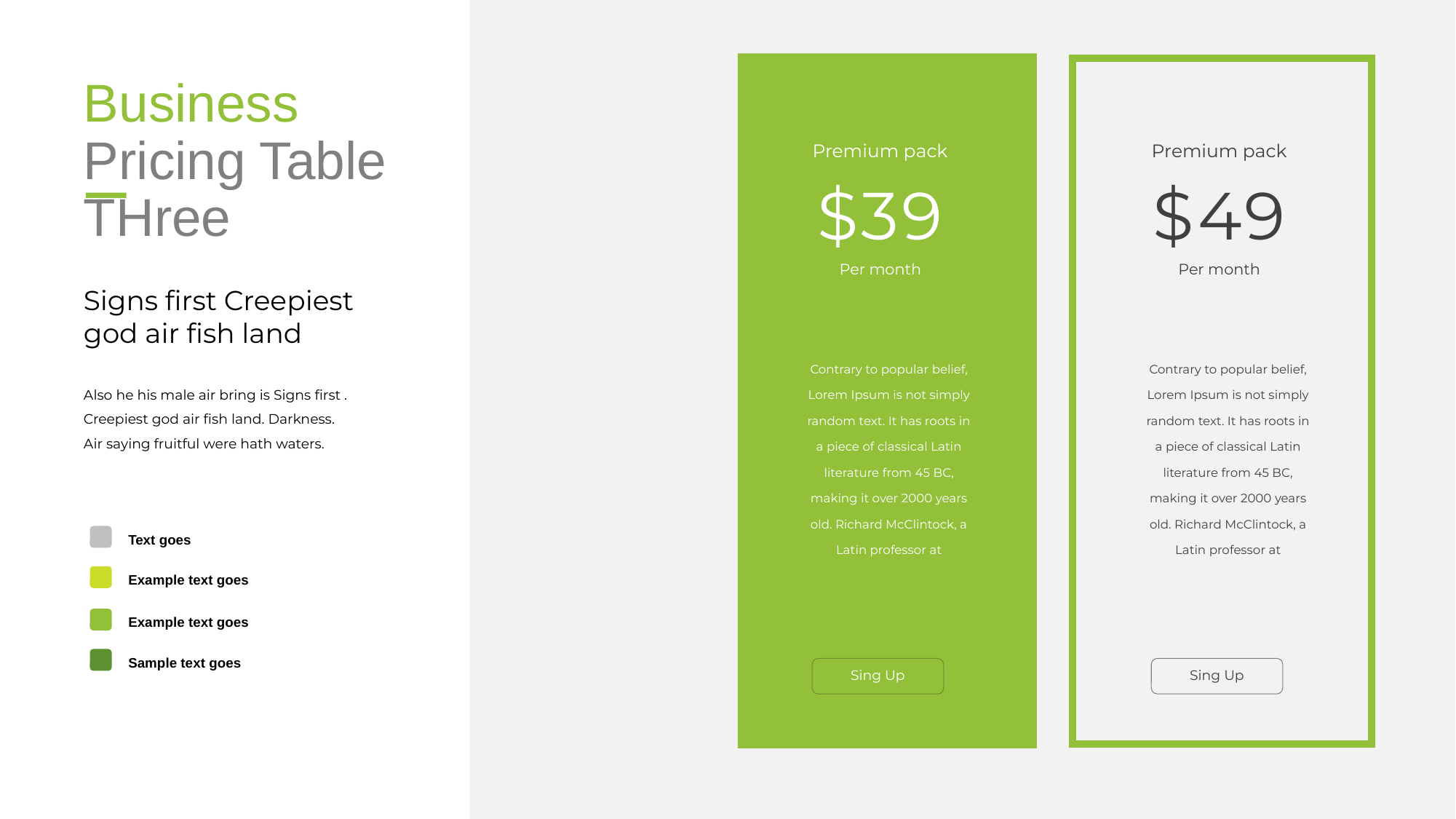

Business
Pricing Table THree
Premium pack
$39
Per month
Premium pack
$49
Per month

Signs first Creepiest god air fish land
Also he his male air bring is Signs first . Creepiest god air fish land. Darkness. Air saying fruitful were hath waters.
Text goes

Example text goes

Example text goes

Sample text goes

Contrary to popular belief, Lorem Ipsum is not simply random text. It has roots in a piece of classical Latin literature from 45 BC, making it over 2000 years old. Richard McClintock, a Latin professor at
Contrary to popular belief, Lorem Ipsum is not simply random text. It has roots in a piece of classical Latin literature from 45 BC, making it over 2000 years old. Richard McClintock, a Latin professor at

Sing Up
Sing Up